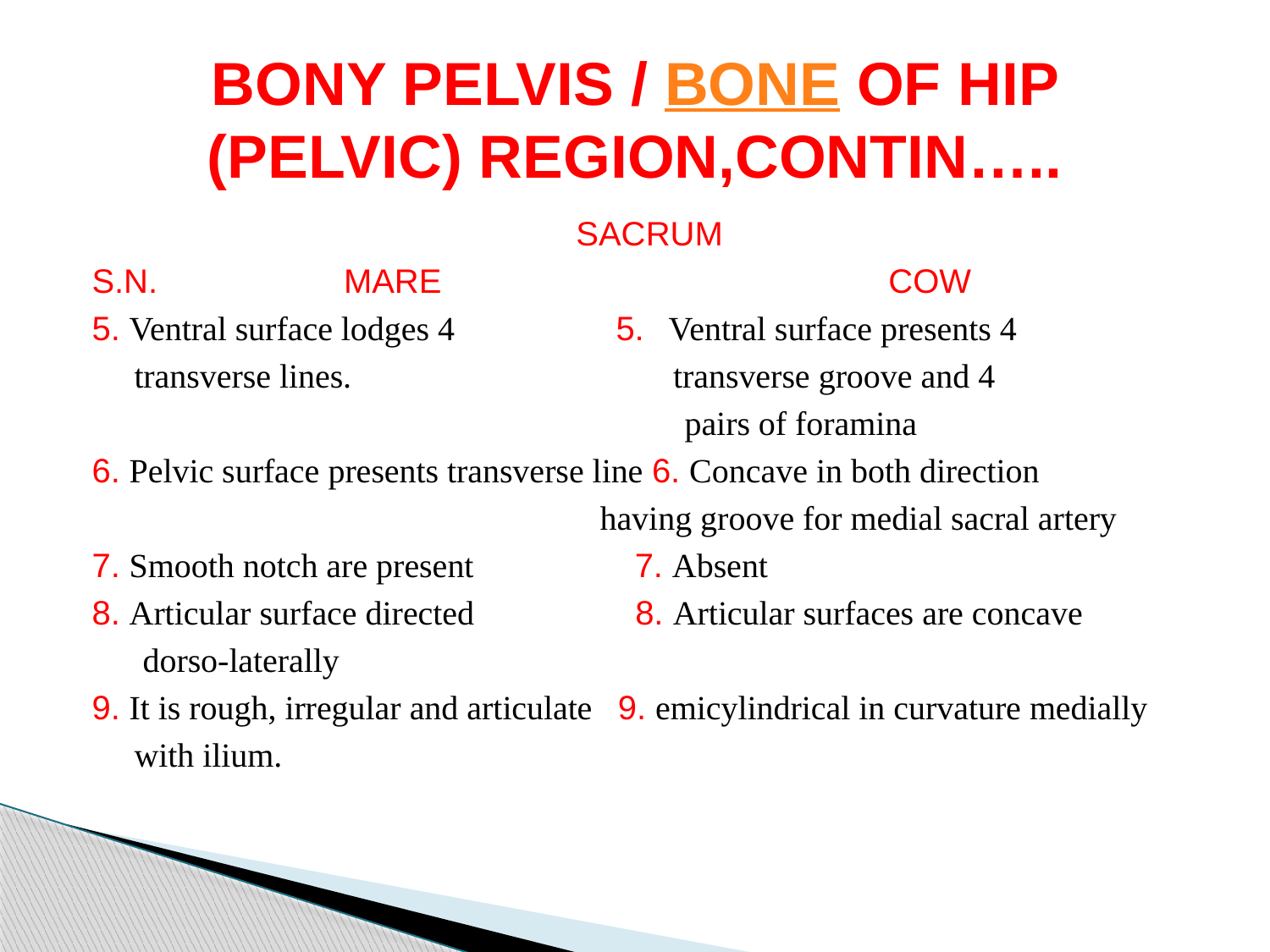

# BONY PELVIS / BONE OF HIP (PELVIC) REGION,CONTIN…..
                                                    SACRUM
S.N.                    MARE                                                COW
5. Ventral surface lodges 4                   5.   Ventral surface presents 4
     transverse lines.                                      transverse groove and 4
                                                                      pairs of foramina
6. Pelvic surface presents transverse line 6. Concave in both direction
                                                            having groove for medial sacral artery
7. Smooth notch are present                   7. Absent
8. Articular surface directed                   8. Articular surfaces are concave
      dorso-laterally
9. It is rough, irregular and articulate   9. emicylindrical in curvature medially
     with ilium.